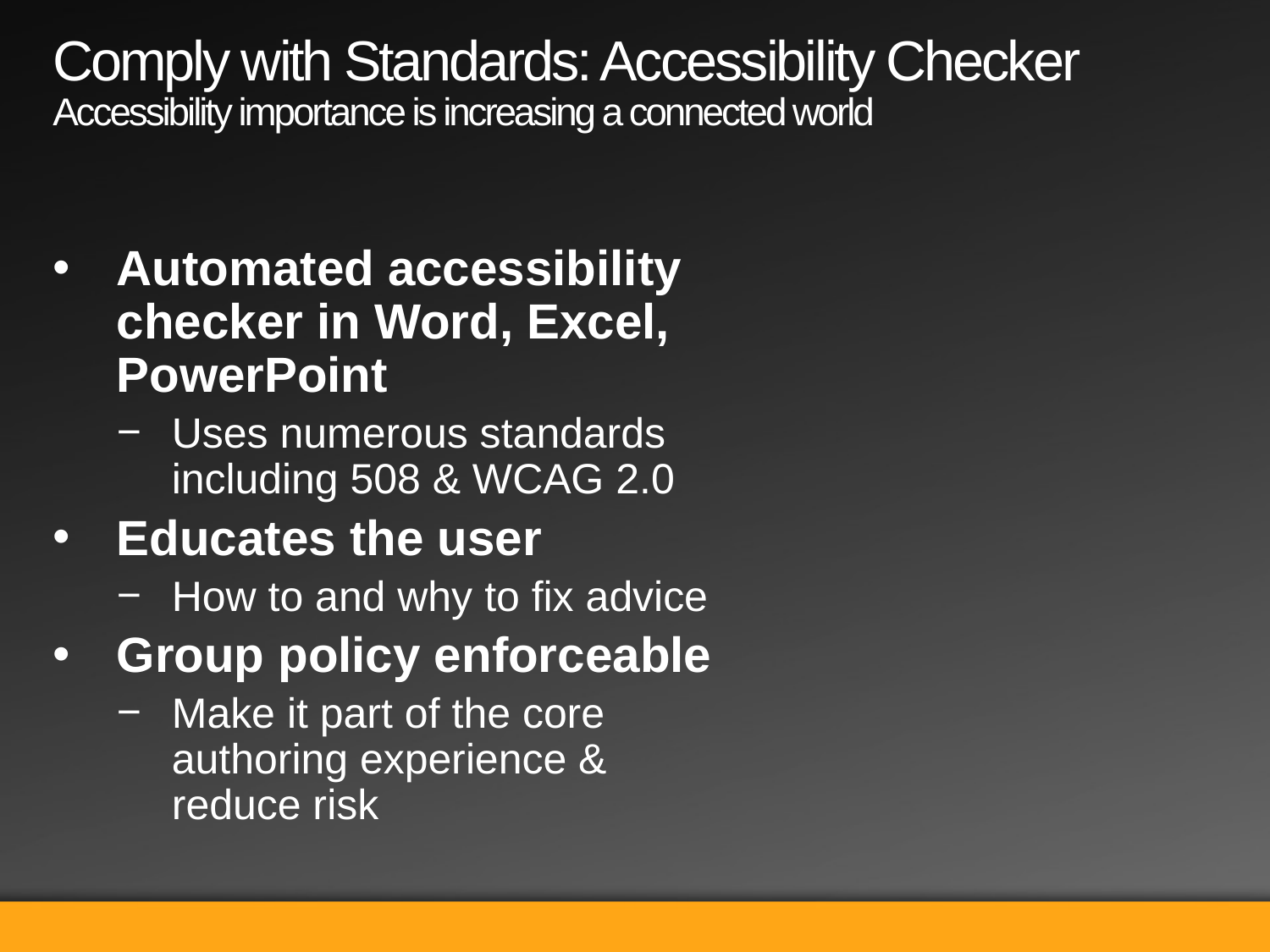

# Comply with Standards: Accessibility Checker Accessibility importance is increasing a connected world
Automated accessibility checker in Word, Excel, PowerPoint
Uses numerous standards including 508 & WCAG 2.0
Educates the user
How to and why to fix advice
Group policy enforceable
Make it part of the core authoring experience & reduce risk